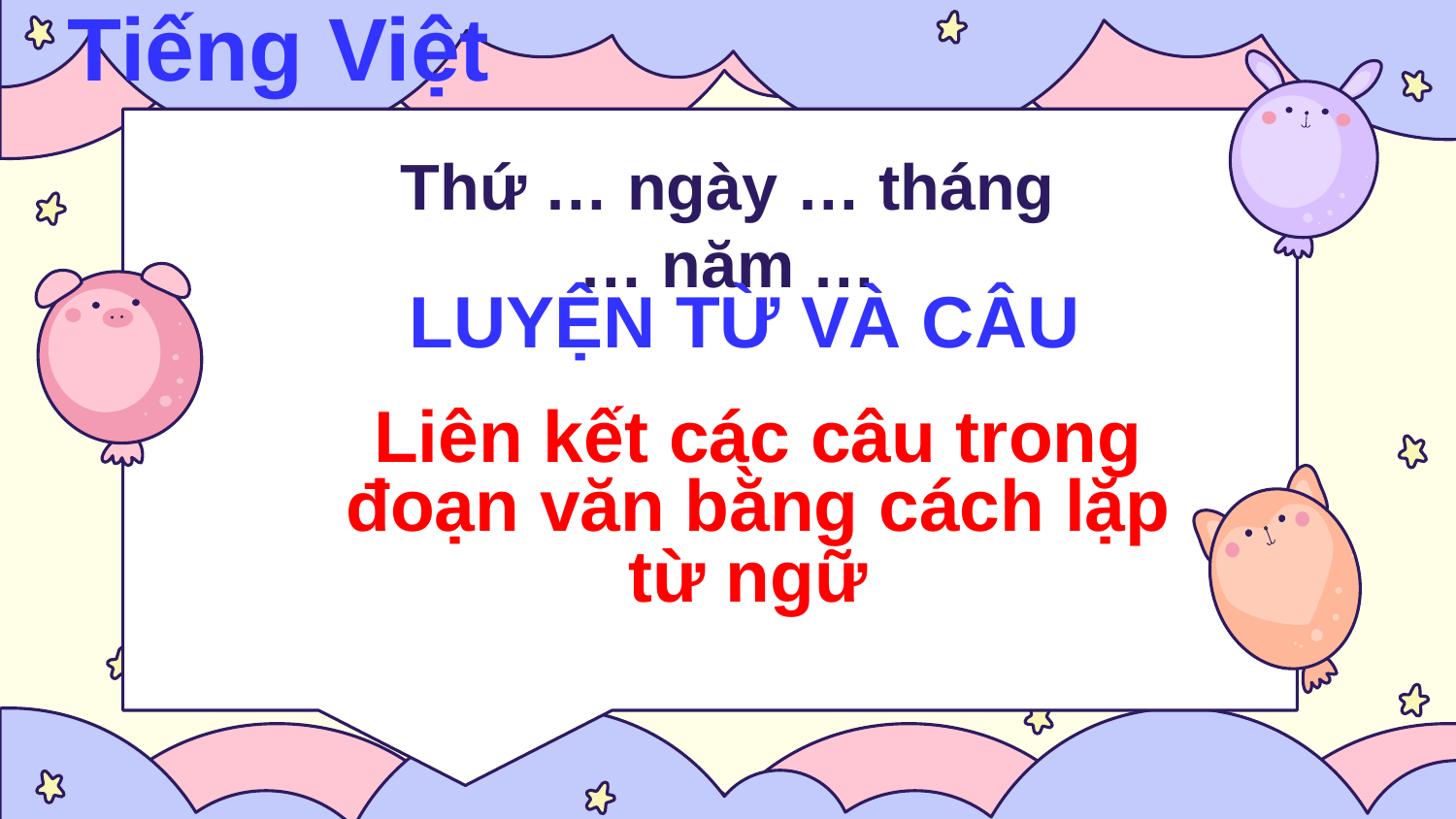

Tiếng Việt

Thứ … ngày … tháng … năm …

LUYỆN TỪ VÀ CÂU
Liên kết các câu trong đoạn văn bằng cách lặp từ ngữ